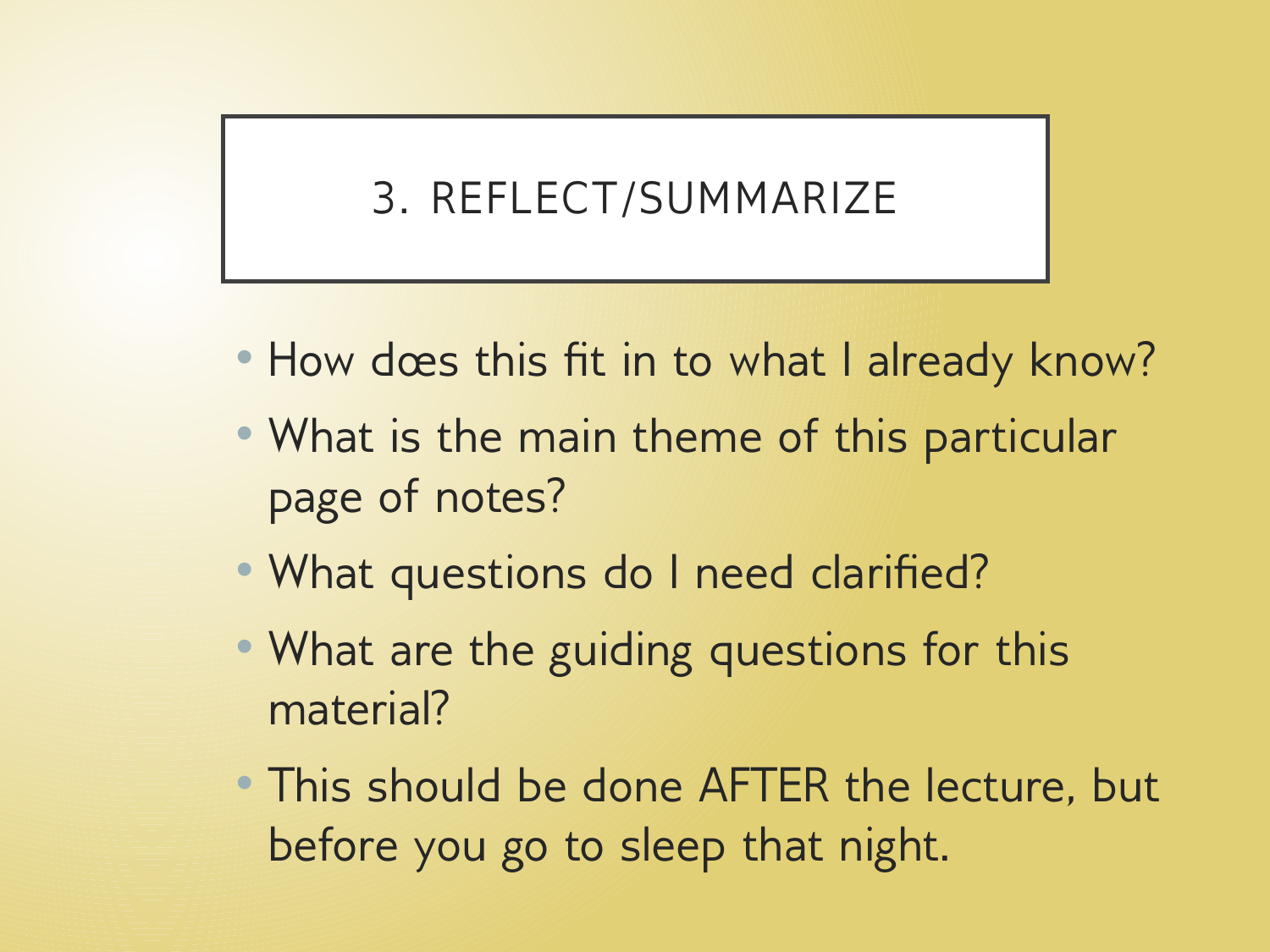

# 3. Reflect/Summarize
How does this fit in to what I already know?
What is the main theme of this particular page of notes?
What questions do I need clarified?
What are the guiding questions for this material?
This should be done AFTER the lecture, but before you go to sleep that night.